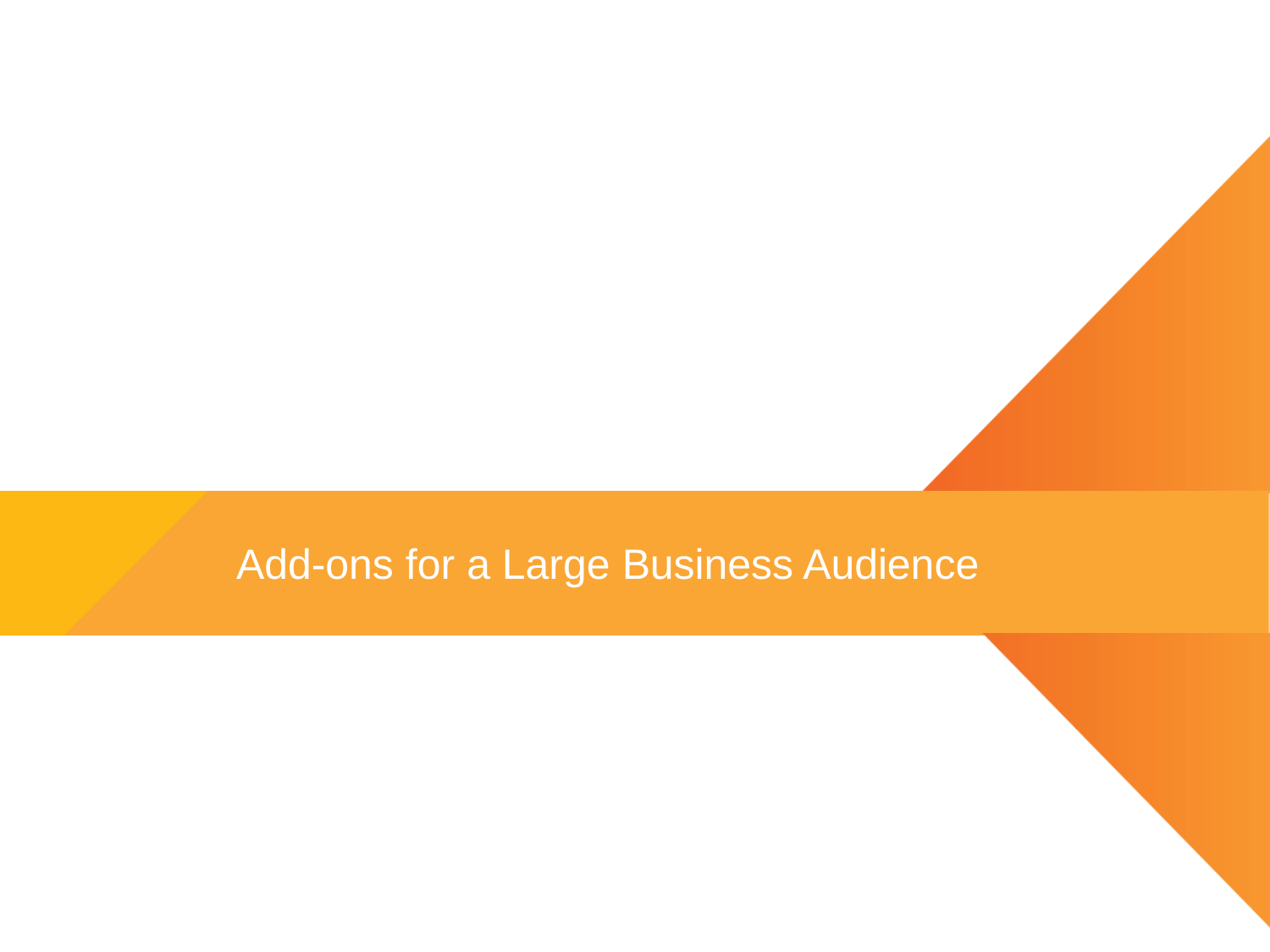

# Add-ons for a Large Business Audience